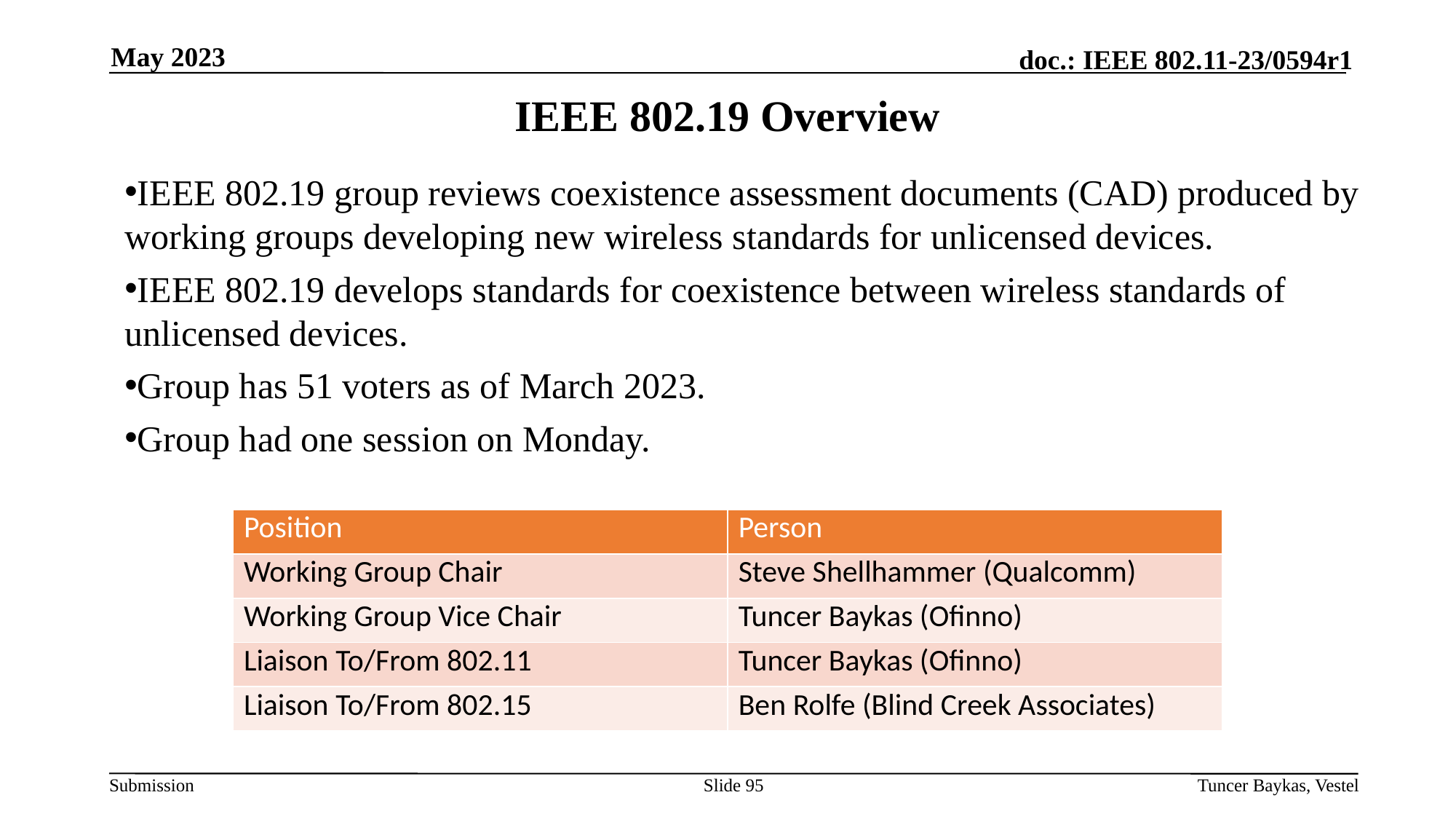

May 2023
# IEEE 802.19 Overview
IEEE 802.19 group reviews coexistence assessment documents (CAD) produced by working groups developing new wireless standards for unlicensed devices.
IEEE 802.19 develops standards for coexistence between wireless standards of unlicensed devices.
Group has 51 voters as of March 2023.
Group had one session on Monday.

| Position | Person |
| --- | --- |
| Working Group Chair | Steve Shellhammer (Qualcomm) |
| Working Group Vice Chair | Tuncer Baykas (Ofinno) |
| Liaison To/From 802.11 | Tuncer Baykas (Ofinno) |
| Liaison To/From 802.15 | Ben Rolfe (Blind Creek Associates) |
Slide 95
Tuncer Baykas, Vestel